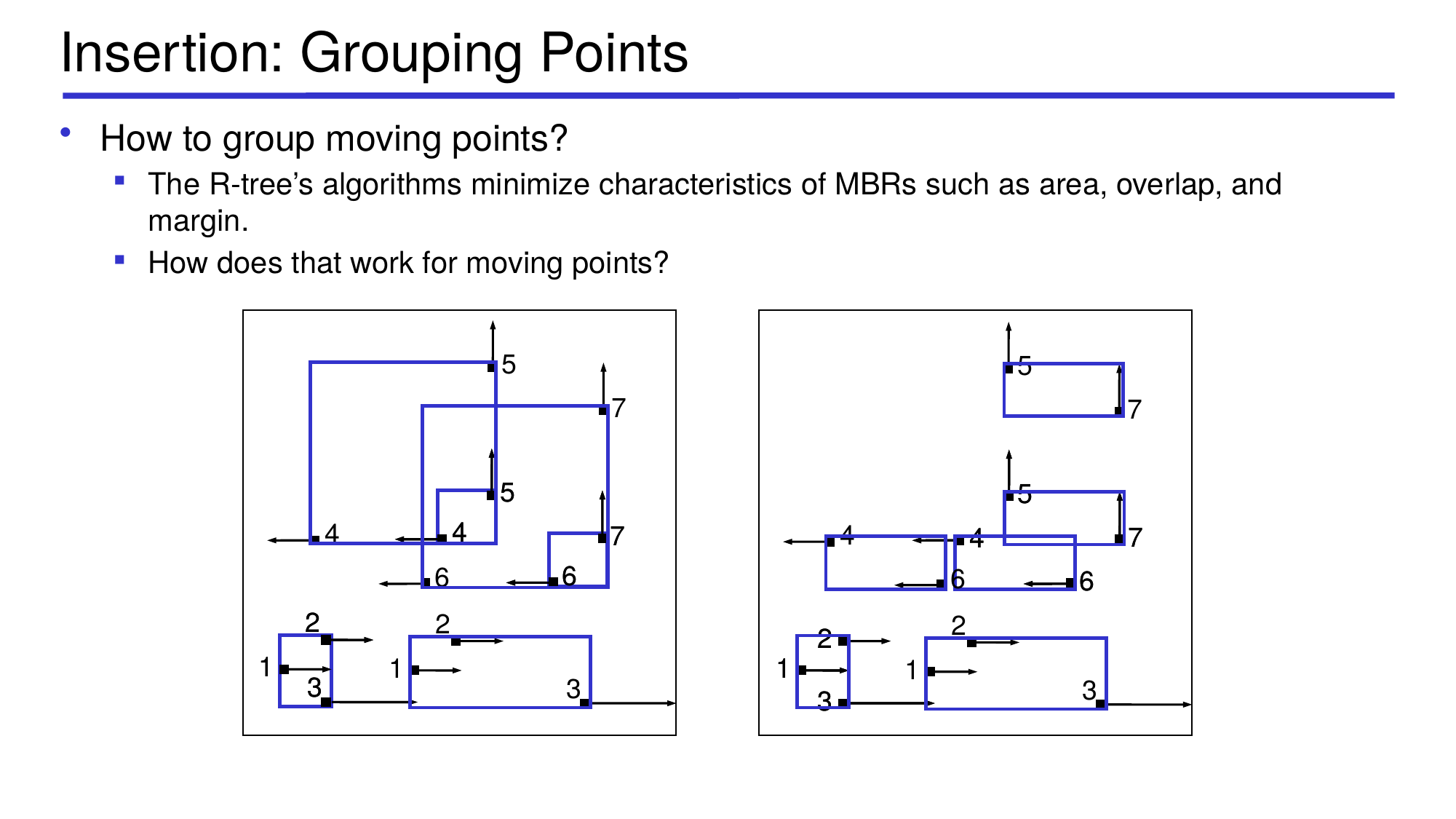

# Insertion: Grouping Points
How to group moving points?
The R-tree’s algorithms minimize characteristics of MBRs such as area, overlap, and margin.
How does that work for moving points?

5

7

4

6

2

1

3

5

7

4

6

2

1

3

5

4
7

6

2

1

3

5

4

6

2

3

7
1

5

7

4

6

2

1

3

5

7

4

6

2

1

3